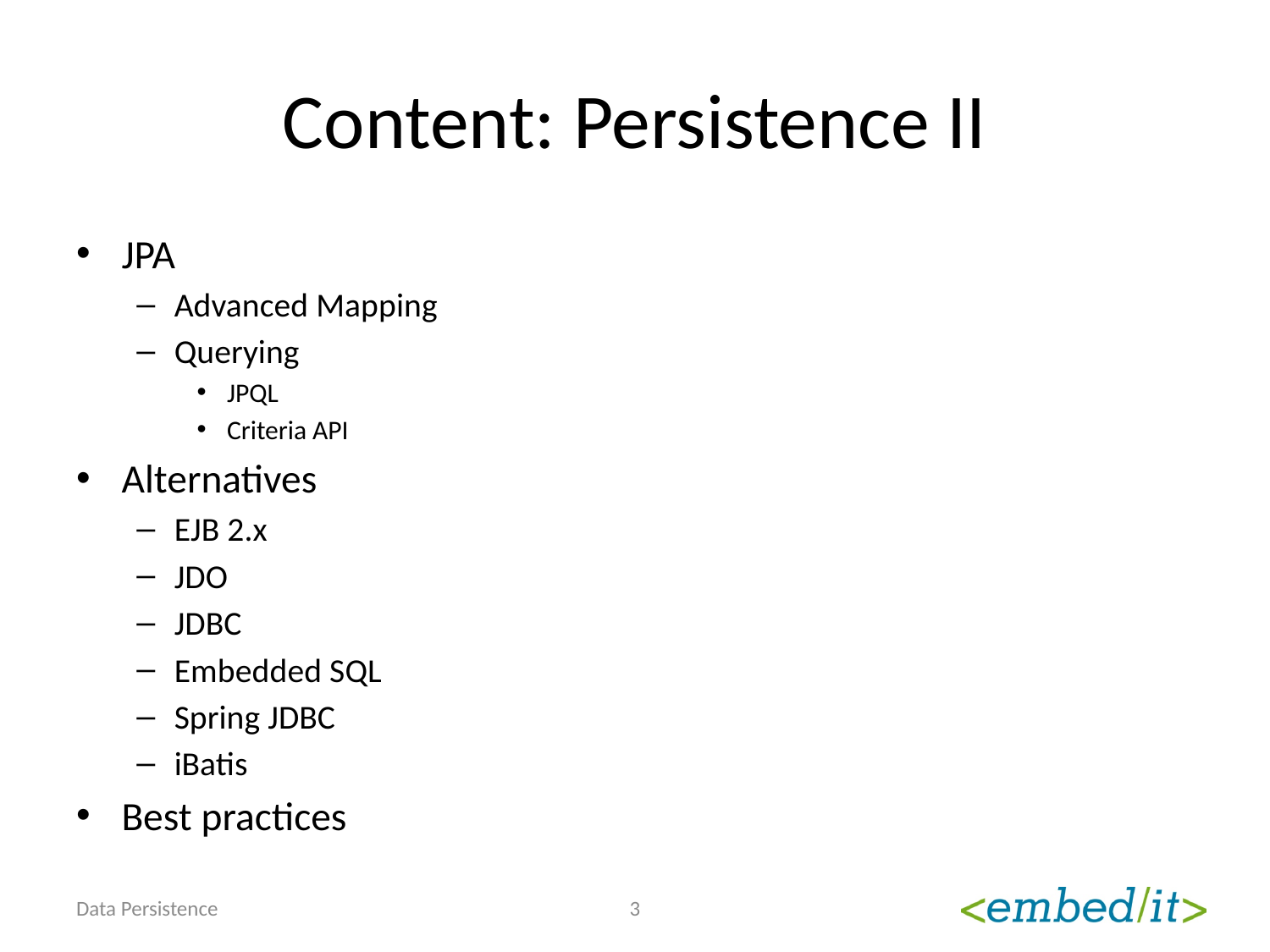

# Content: Persistence II
JPA
Advanced Mapping
Querying
JPQL
Criteria API
Alternatives
EJB 2.x
JDO
JDBC
Embedded SQL
Spring JDBC
iBatis
Best practices
Data Persistence
3